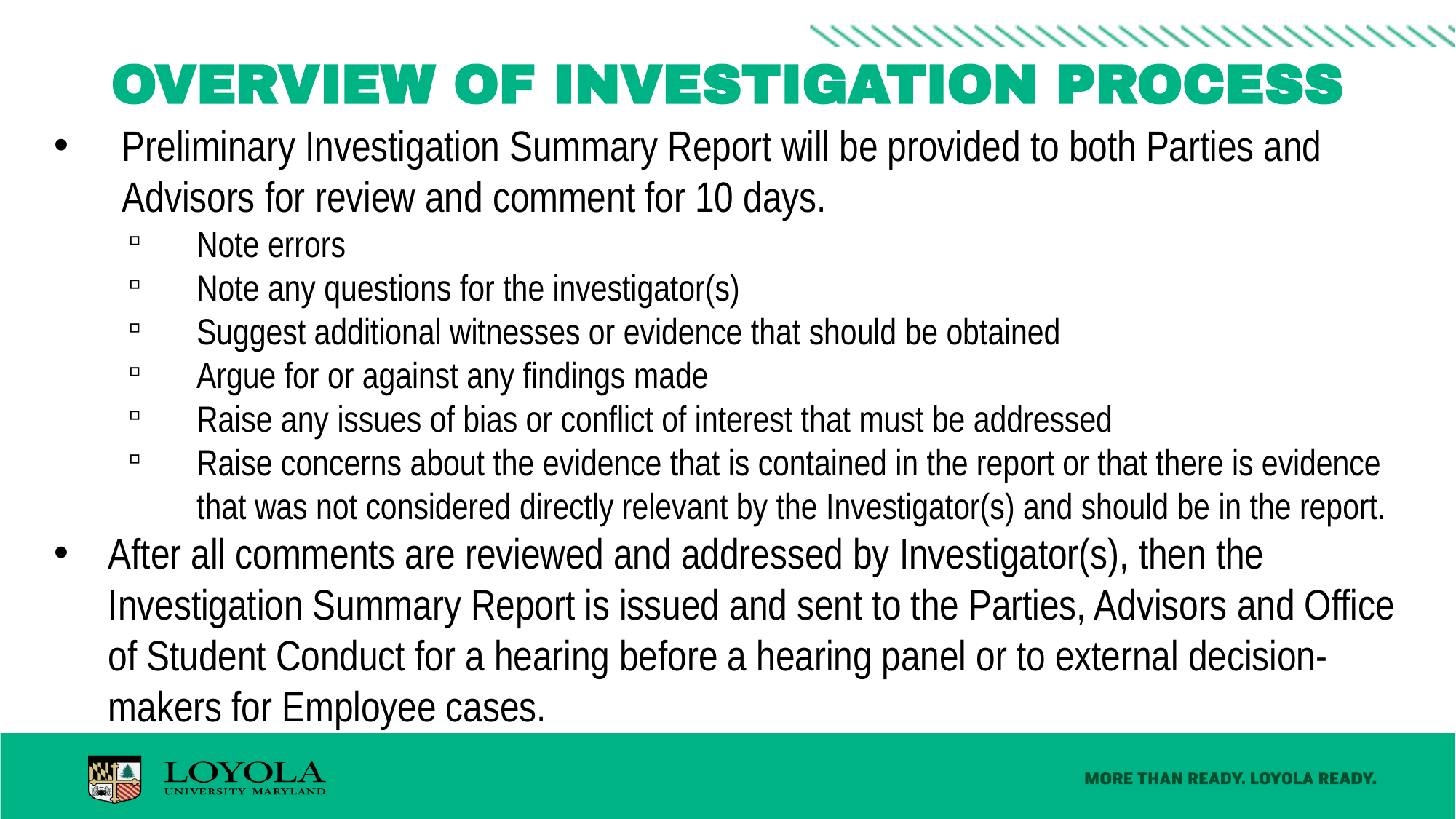

# Overview of Investigation process
Preliminary Investigation Summary Report will be provided to both Parties and Advisors for review and comment for 10 days.
Note errors
Note any questions for the investigator(s)
Suggest additional witnesses or evidence that should be obtained
Argue for or against any findings made
Raise any issues of bias or conflict of interest that must be addressed
Raise concerns about the evidence that is contained in the report or that there is evidence that was not considered directly relevant by the Investigator(s) and should be in the report.
After all comments are reviewed and addressed by Investigator(s), then the  Investigation Summary Report is issued and sent to the Parties, Advisors and Office of Student Conduct for a hearing before a hearing panel or to external decision-makers for Employee cases.